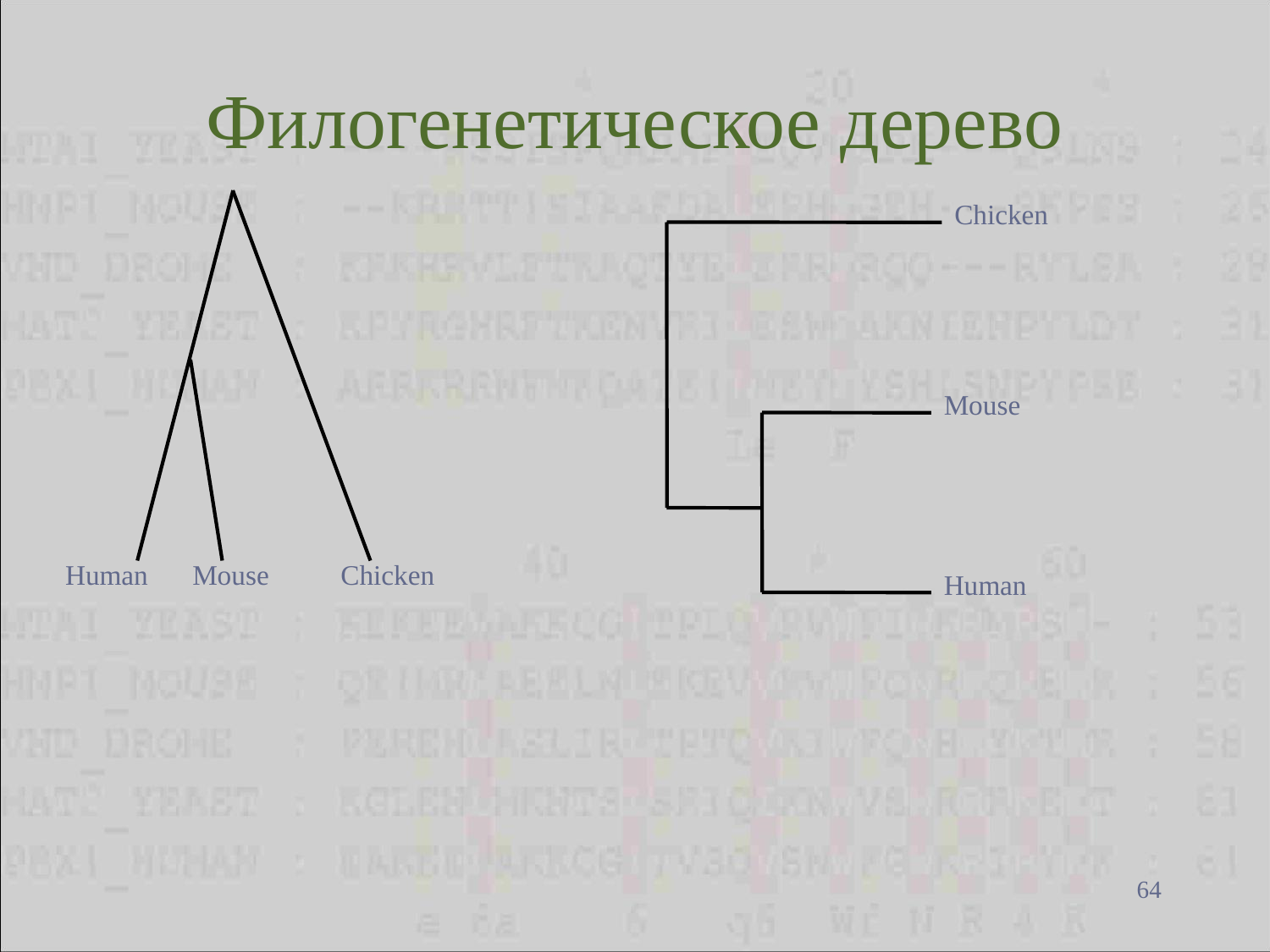

Филогенетическое дерево

Chicken

Mouse

Human
Mouse
Chicken
Human

64